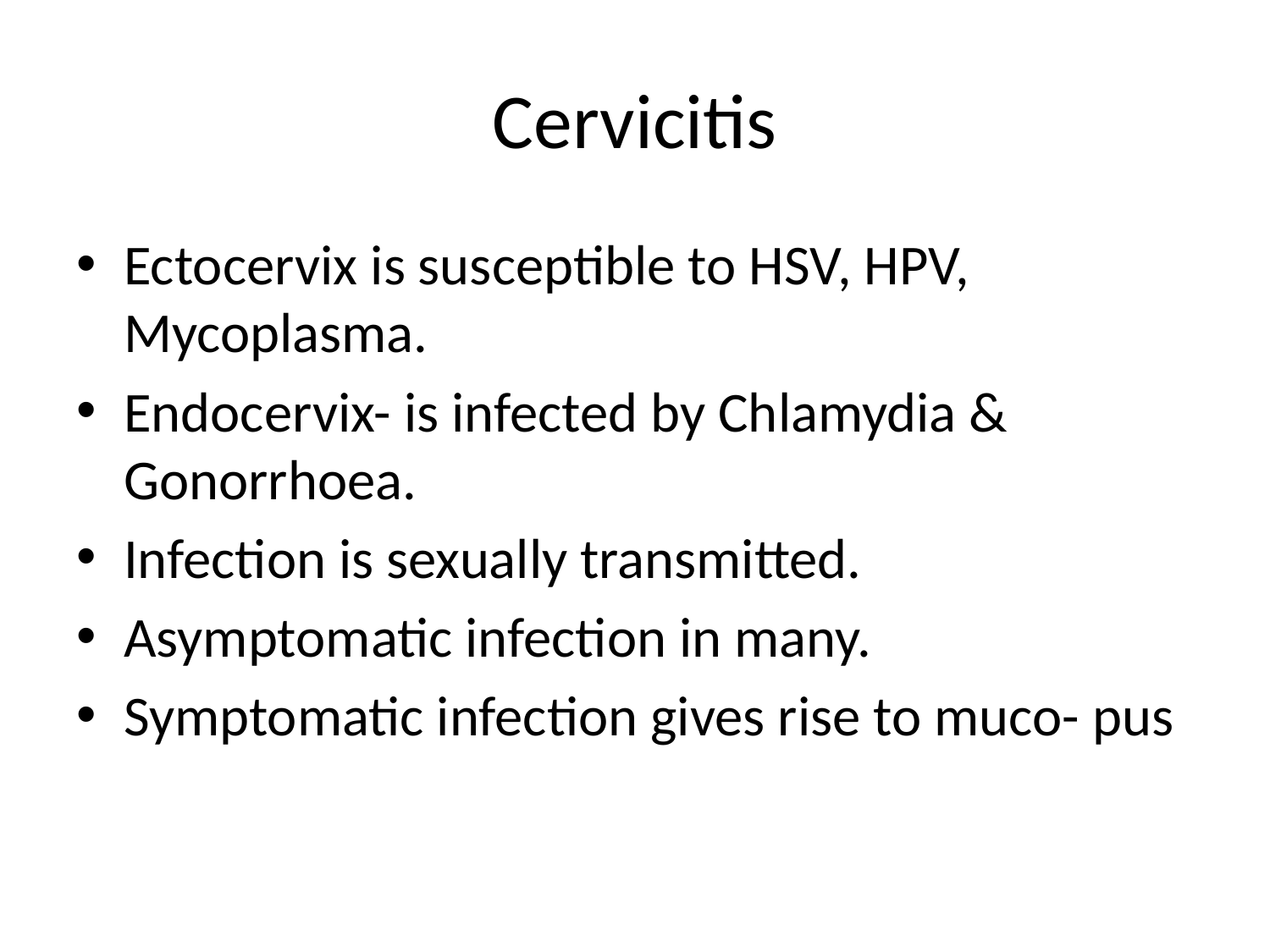

# Cervicitis
Ectocervix is susceptible to HSV, HPV, Mycoplasma.
Endocervix- is infected by Chlamydia & Gonorrhoea.
Infection is sexually transmitted.
Asymptomatic infection in many.
Symptomatic infection gives rise to muco- pus